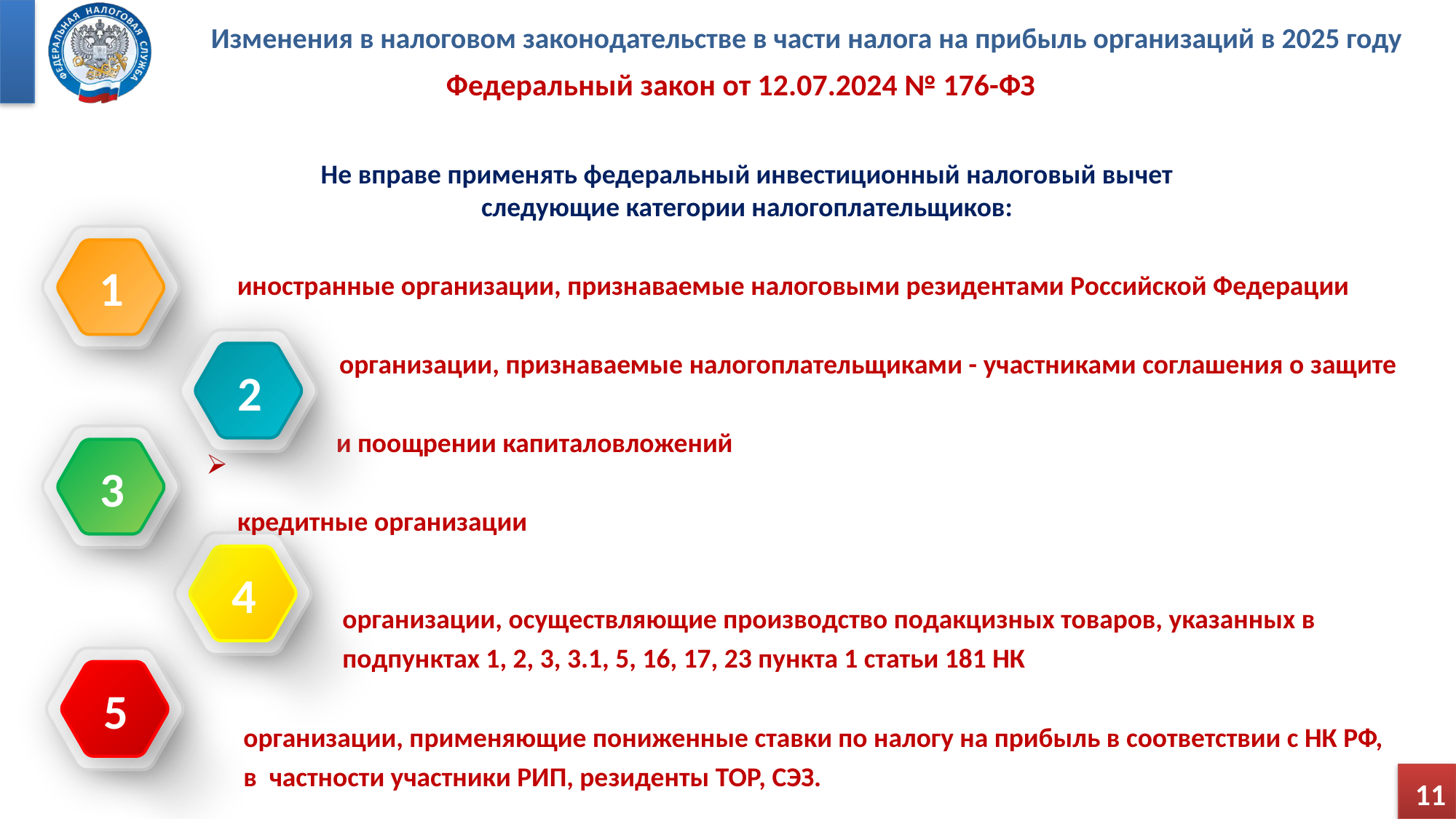

Изменения в налоговом законодательстве в части налога на прибыль организаций в 2025 году
Федеральный закон от 12.07.2024 № 176-ФЗ
Не вправе применять федеральный инвестиционный налоговый вычет следующие категории налогоплательщиков:

1
     иностранные организации, признаваемые налоговыми резидентами Российской Федерации

                     организации, признаваемые налогоплательщиками - участниками соглашения о защите
                     и поощрении капиталовложений

     кредитные организации

                      организации, осуществляющие производство подакцизных товаров, указанных в
                      подпунктах 1, 2, 3, 3.1, 5, 16, 17, 23 пункта 1 статьи 181 НК

      организации, применяющие пониженные ставки по налогу на прибыль в соответствии с НК РФ,
      в  частности участники РИП, резиденты ТОР, СЭЗ.

2

3

4

5
 11